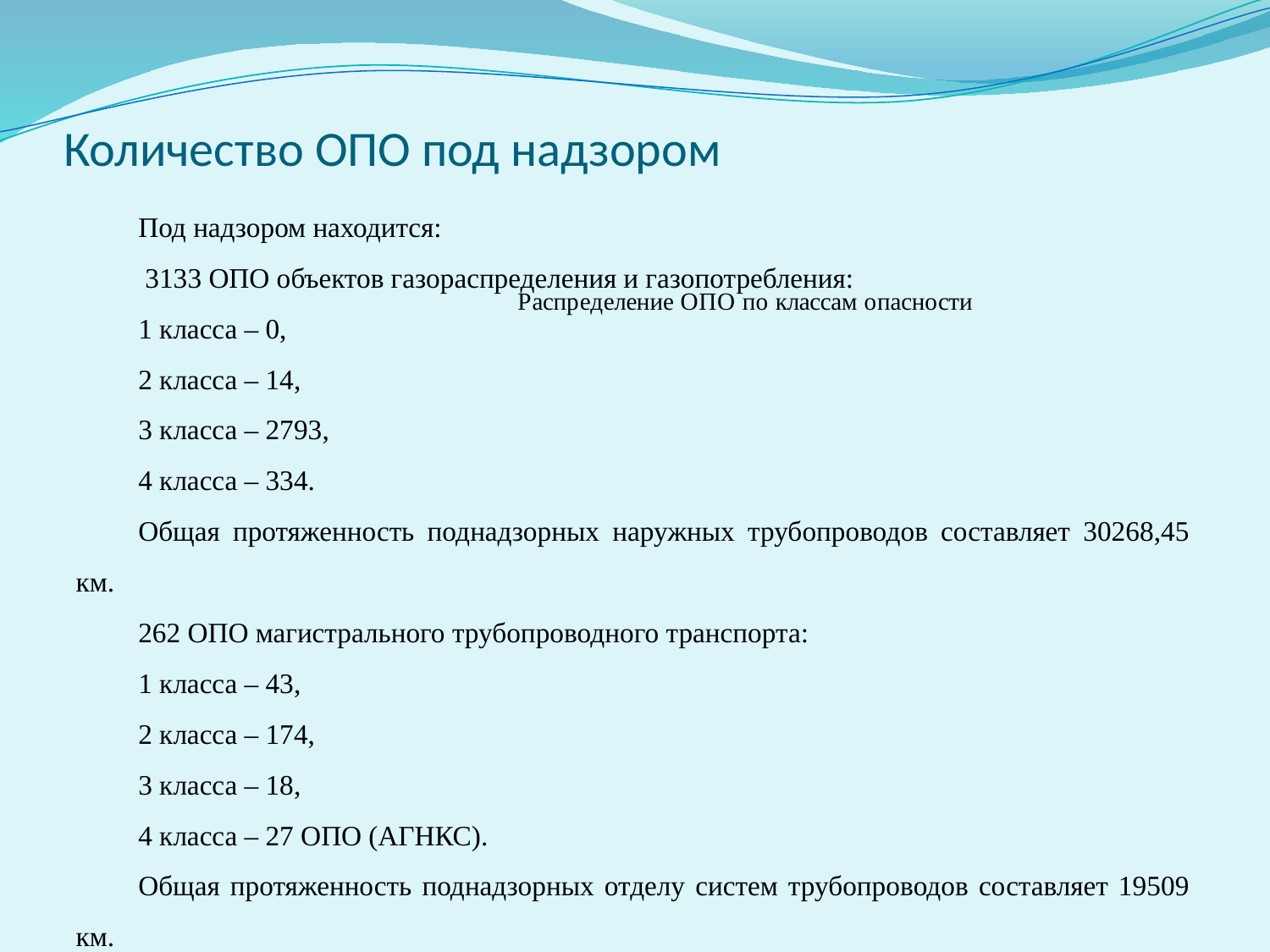

# Количество ОПО под надзором
Под надзором находится:
 3133 ОПО объектов газораспределения и газопотребления:
1 класса – 0,
2 класса – 14,
3 класса – 2793,
4 класса – 334.
Общая протяженность поднадзорных наружных трубопроводов составляет 30268,45 км.
262 ОПО магистрального трубопроводного транспорта:
1 класса – 43,
2 класса – 174,
3 класса – 18,
4 класса – 27 ОПО (АГНКС).
Общая протяженность поднадзорных отделу систем трубопроводов составляет 19509 км.

[unsupported chart]